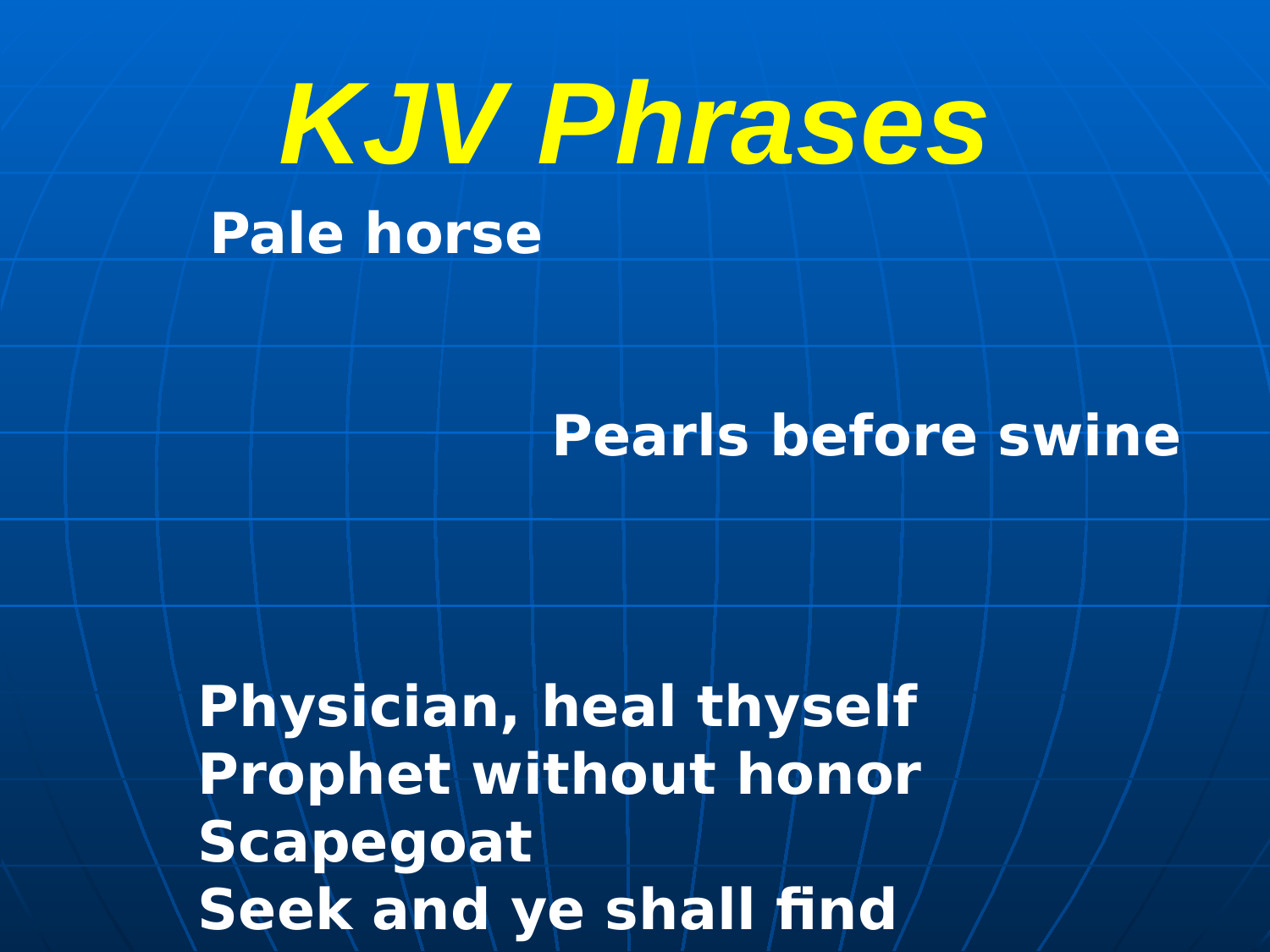

# KJV Phrases
   Pale horse                                                                                                                                                          Pearls before swine                                                                                                                                            Physician, heal thyself
Prophet without honor        Scapegoat
Seek and ye shall find
Set thine house in order
Sheep's clothing
Suffer fools gladly
The blind lead the blind